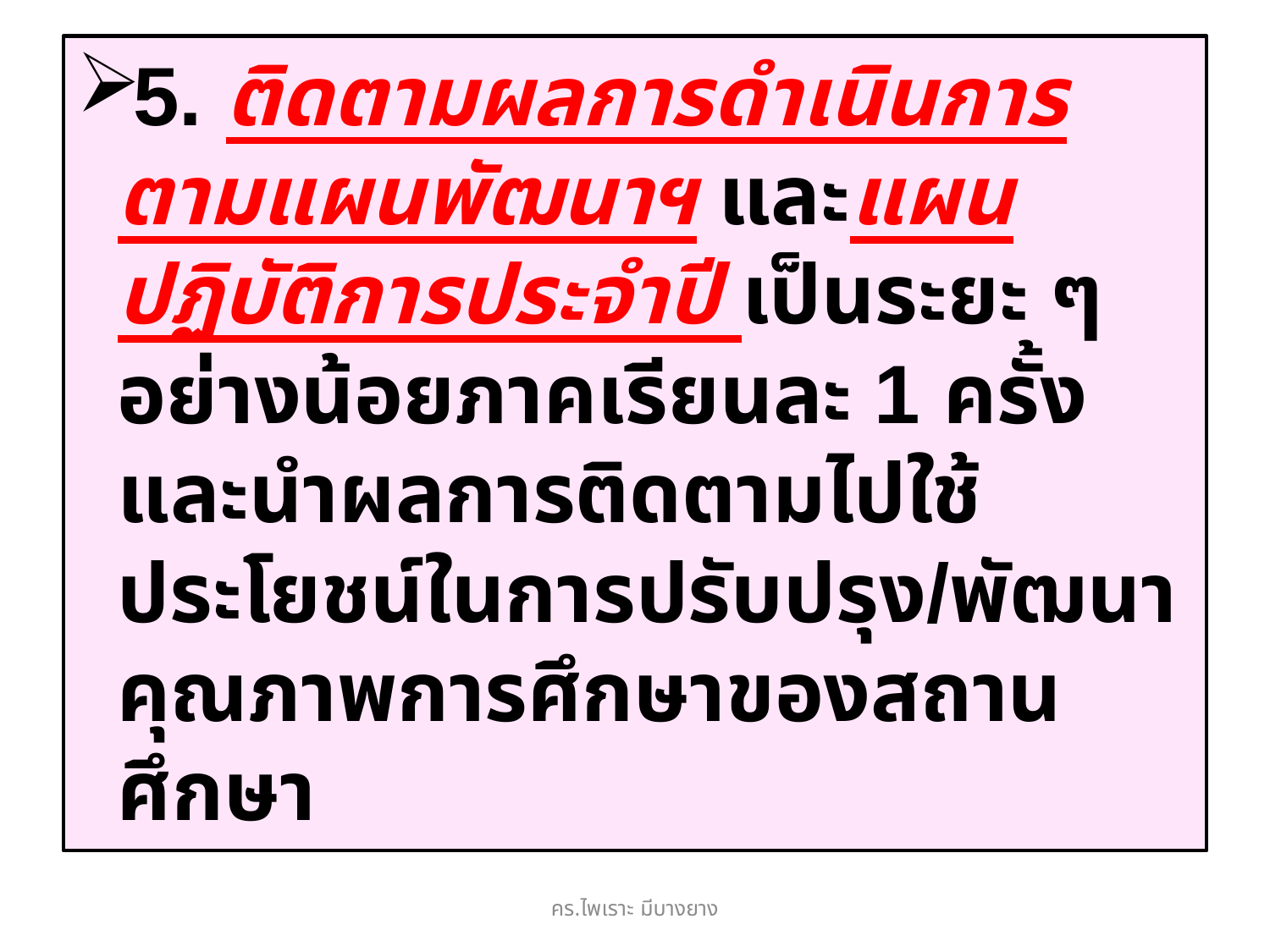

5. ติดตามผลการดำเนินการตามแผนพัฒนาฯ และแผนปฏิบัติการประจำปี เป็นระยะ ๆ อย่างน้อยภาคเรียนละ 1 ครั้ง และนำผลการติดตามไปใช้ประโยชน์ในการปรับปรุง/พัฒนาคุณภาพการศึกษาของสถานศึกษา
คร.ไพเราะ มีบางยาง